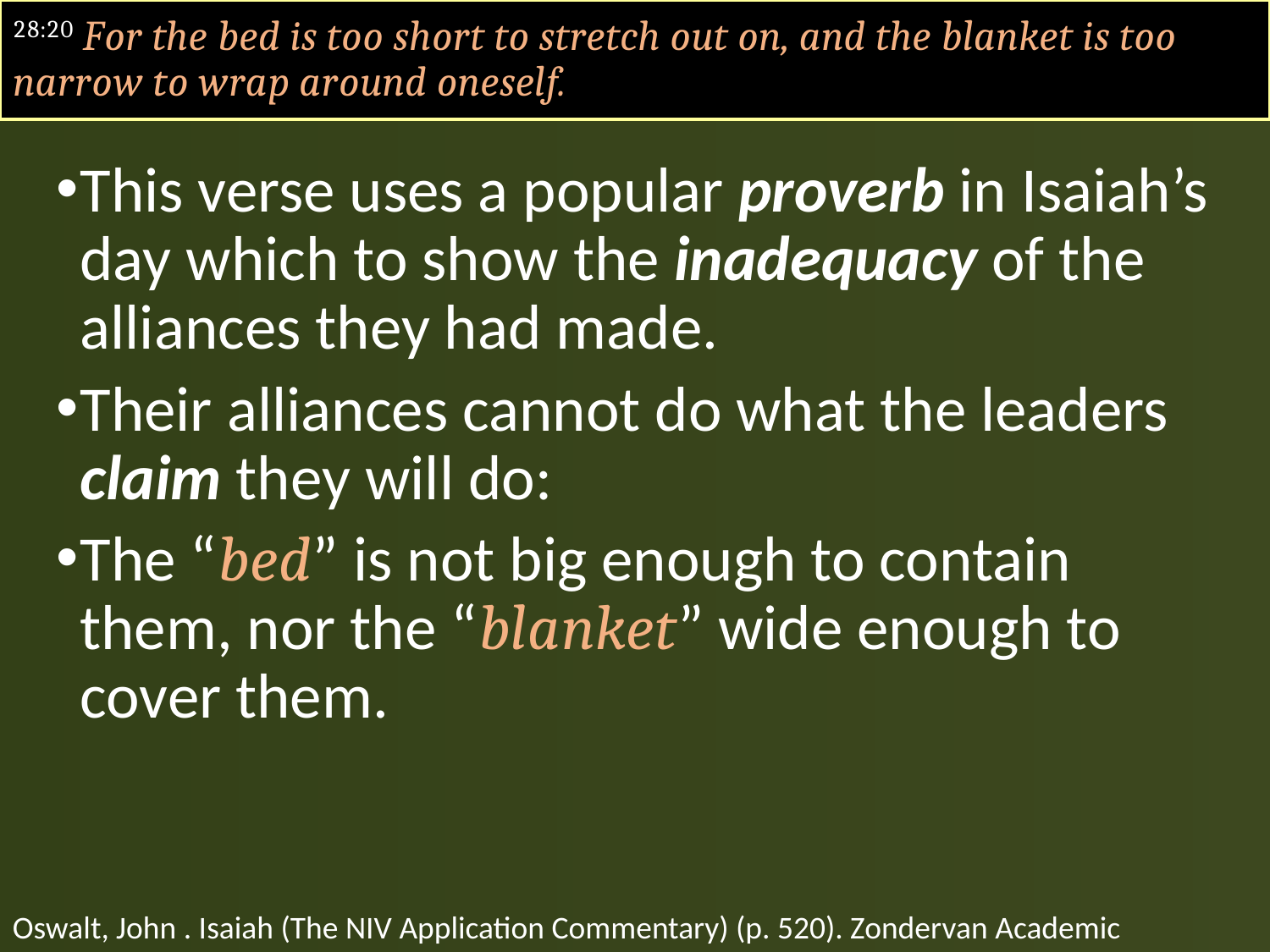

#
28:20 For the bed is too short to stretch out on, and the blanket is too narrow to wrap around oneself.
This verse uses a popular proverb in Isaiah’s day which to show the inadequacy of the alliances they had made.
Their alliances cannot do what the leaders claim they will do:
The “bed” is not big enough to contain them, nor the “blanket” wide enough to cover them.
Oswalt, John . Isaiah (The NIV Application Commentary) (p. 520). Zondervan Academic